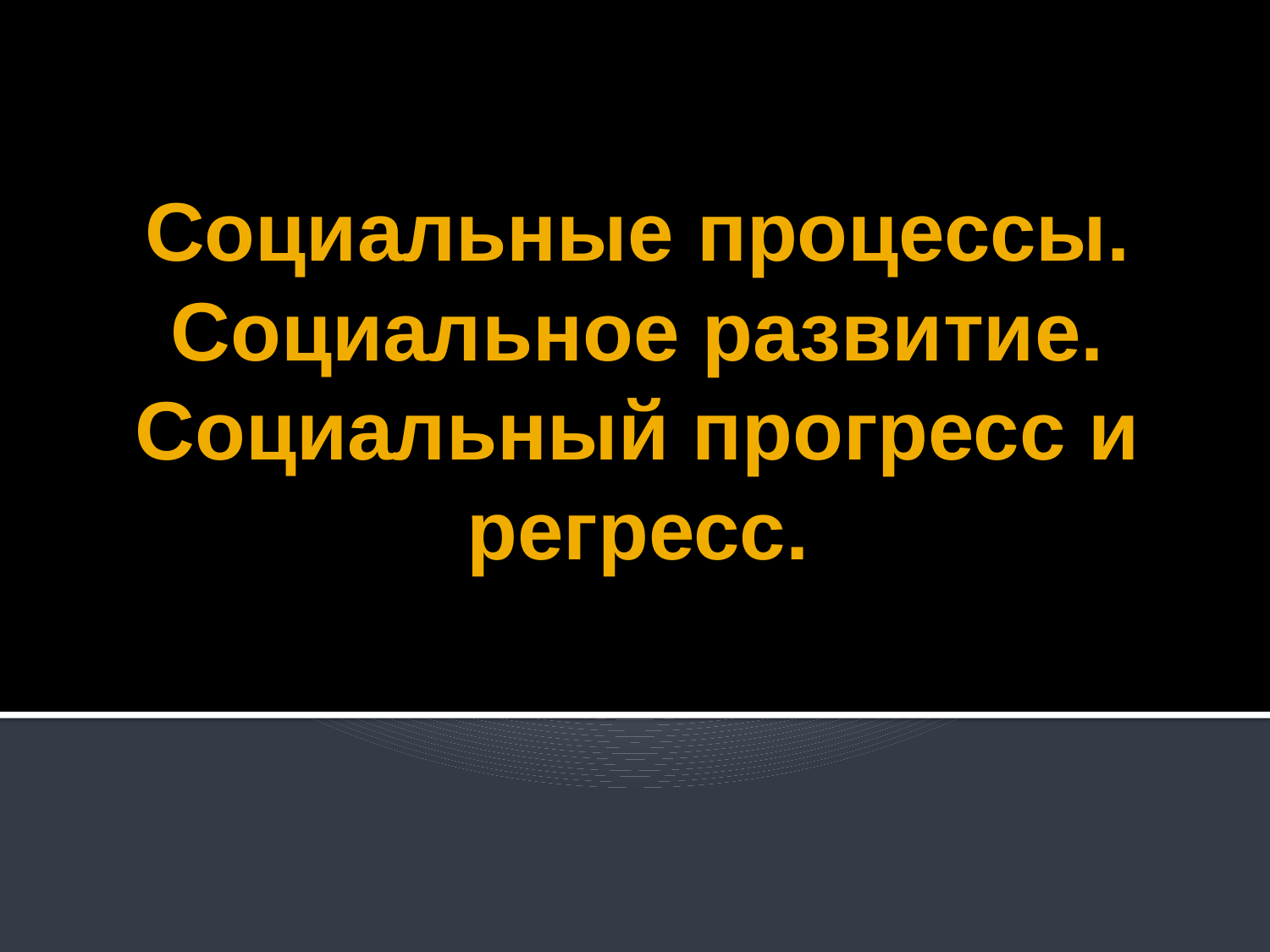

# Социальные процессы. Социальное развитие. Социальный прогресс и регресс.